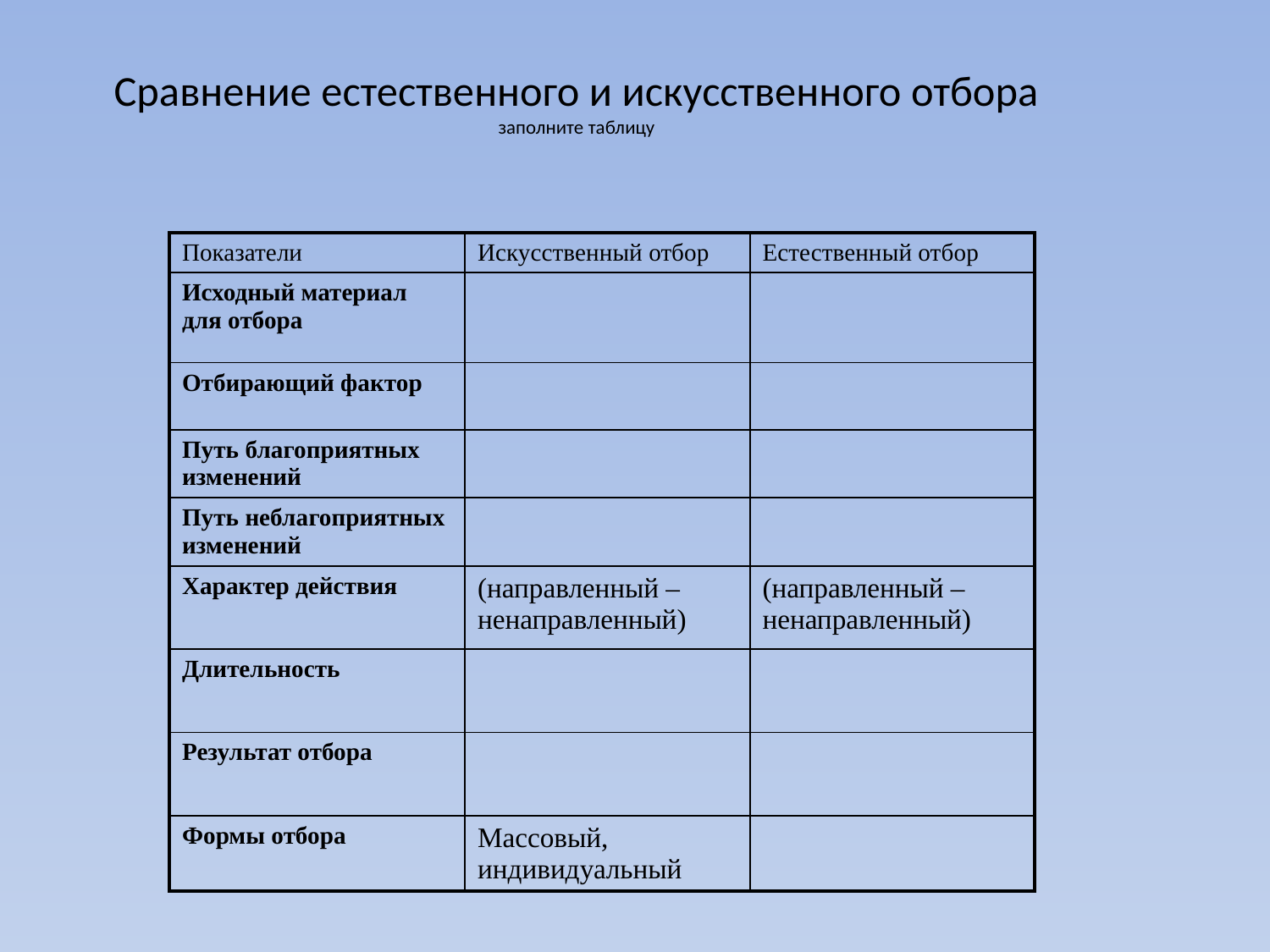

# Сравнение естественного и искусственного отбора заполните таблицу
| Показатели | Искусственный отбор | Естественный отбор |
| --- | --- | --- |
| Исходный материал для отбора |  |  |
| Отбирающий фактор |  |  |
| Путь благоприятных изменений |  |  |
| Путь неблагоприятных изменений |  |  |
| Характер действия | (направленный –ненаправленный) | (направленный –ненаправленный) |
| Длительность |  |  |
| Результат отбора |  |  |
| Формы отбора | Массовый, индивидуальный |  |